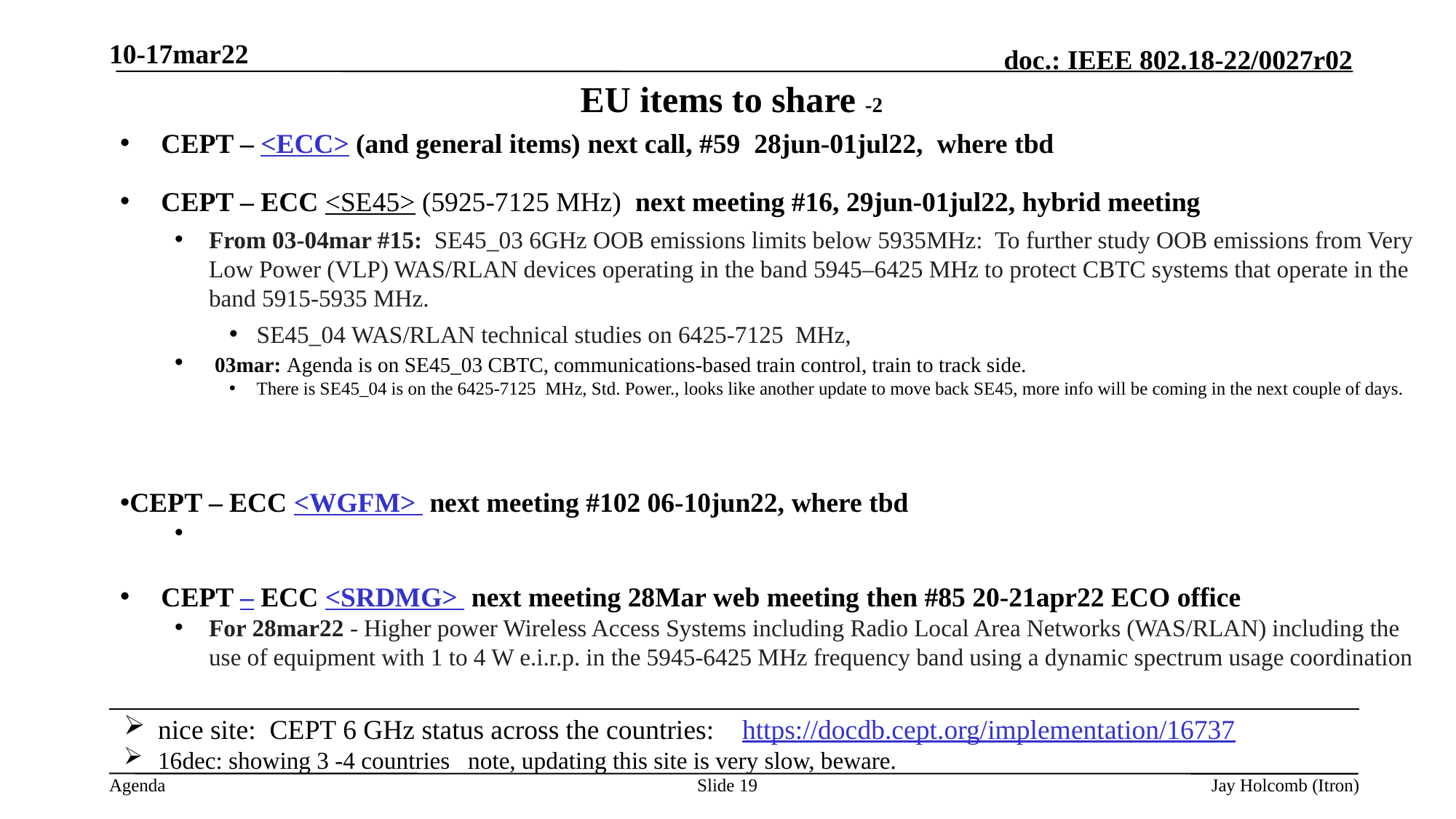

10-17mar22
# EU items to share -2

CEPT – <ECC> (and general items) next call, #59  28jun-01jul22,  where tbd

CEPT – ECC <SE45> (5925-7125 MHz)  next meeting #16, 29jun-01jul22, hybrid meeting
From 03-04mar #15:  SE45_03 6GHz OOB emissions limits below 5935MHz:  To further study OOB emissions from Very Low Power (VLP) WAS/RLAN devices operating in the band 5945–6425 MHz to protect CBTC systems that operate in the band 5915-5935 MHz.
SE45_04 WAS/RLAN technical studies on 6425-7125  MHz,
 03mar: Agenda is on SE45_03 CBTC, communications-based train control, train to track side.
There is SE45_04 is on the 6425-7125  MHz, Std. Power., looks like another update to move back SE45, more info will be coming in the next couple of days.

CEPT – ECC <WGFM>  next meeting #102 06-10jun22, where tbd

CEPT – ECC <SRDMG>  next meeting 28Mar web meeting then #85 20-21apr22 ECO office
For 28mar22 - Higher power Wireless Access Systems including Radio Local Area Networks (WAS/RLAN) including the use of equipment with 1 to 4 W e.i.r.p. in the 5945-6425 MHz frequency band using a dynamic spectrum usage coordination

nice site:  CEPT 6 GHz status across the countries:    https://docdb.cept.org/implementation/16737
16dec: showing 3 -4 countries   note, updating this site is very slow, beware.
Slide 19
Jay Holcomb (Itron)